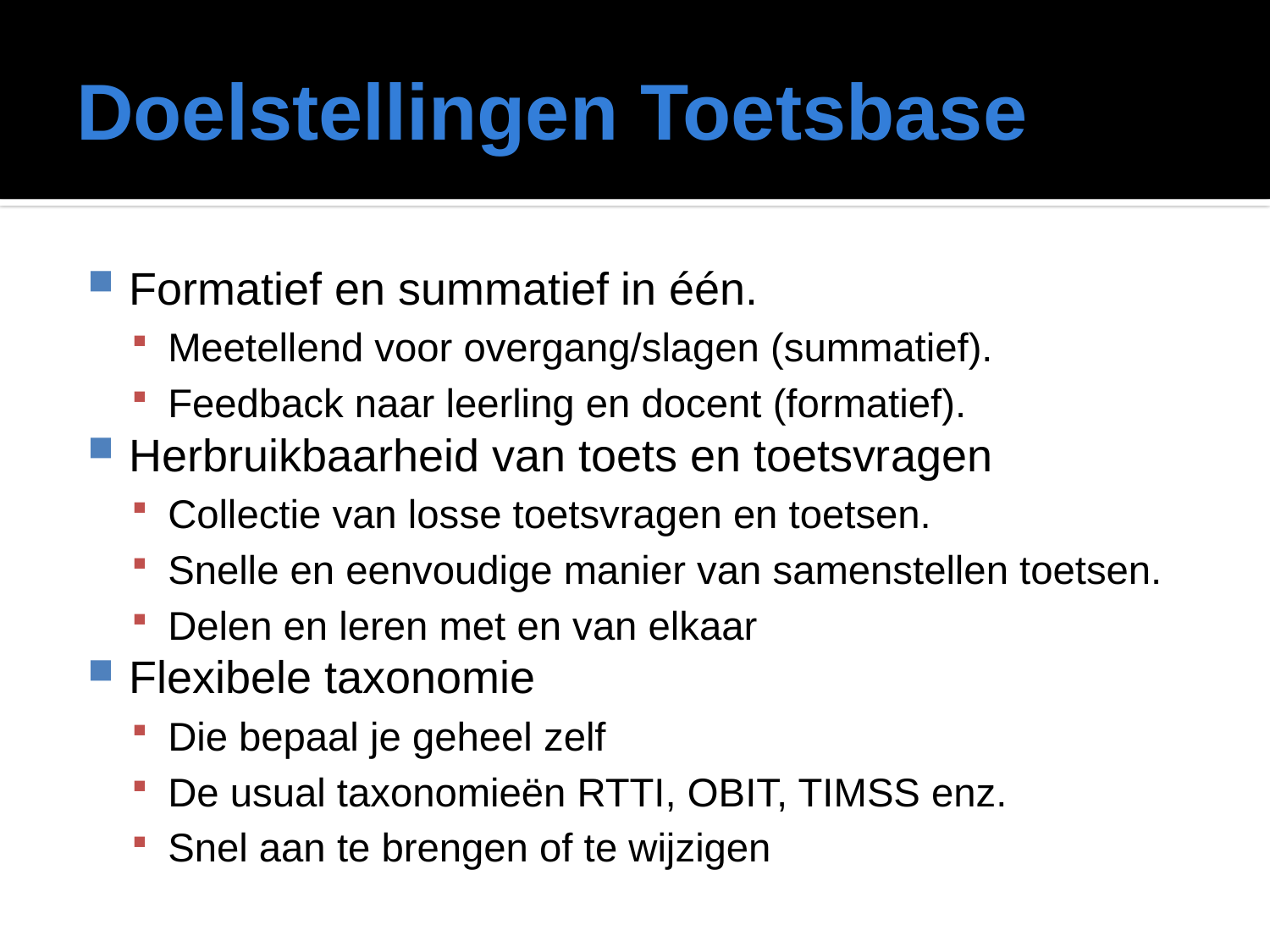

# Doelstellingen Toetsbase
Formatief en summatief in één.
Meetellend voor overgang/slagen (summatief).
Feedback naar leerling en docent (formatief).
Herbruikbaarheid van toets en toetsvragen
Collectie van losse toetsvragen en toetsen.
Snelle en eenvoudige manier van samenstellen toetsen.
Delen en leren met en van elkaar
Flexibele taxonomie
Die bepaal je geheel zelf
De usual taxonomieën RTTI, OBIT, TIMSS enz.
Snel aan te brengen of te wijzigen